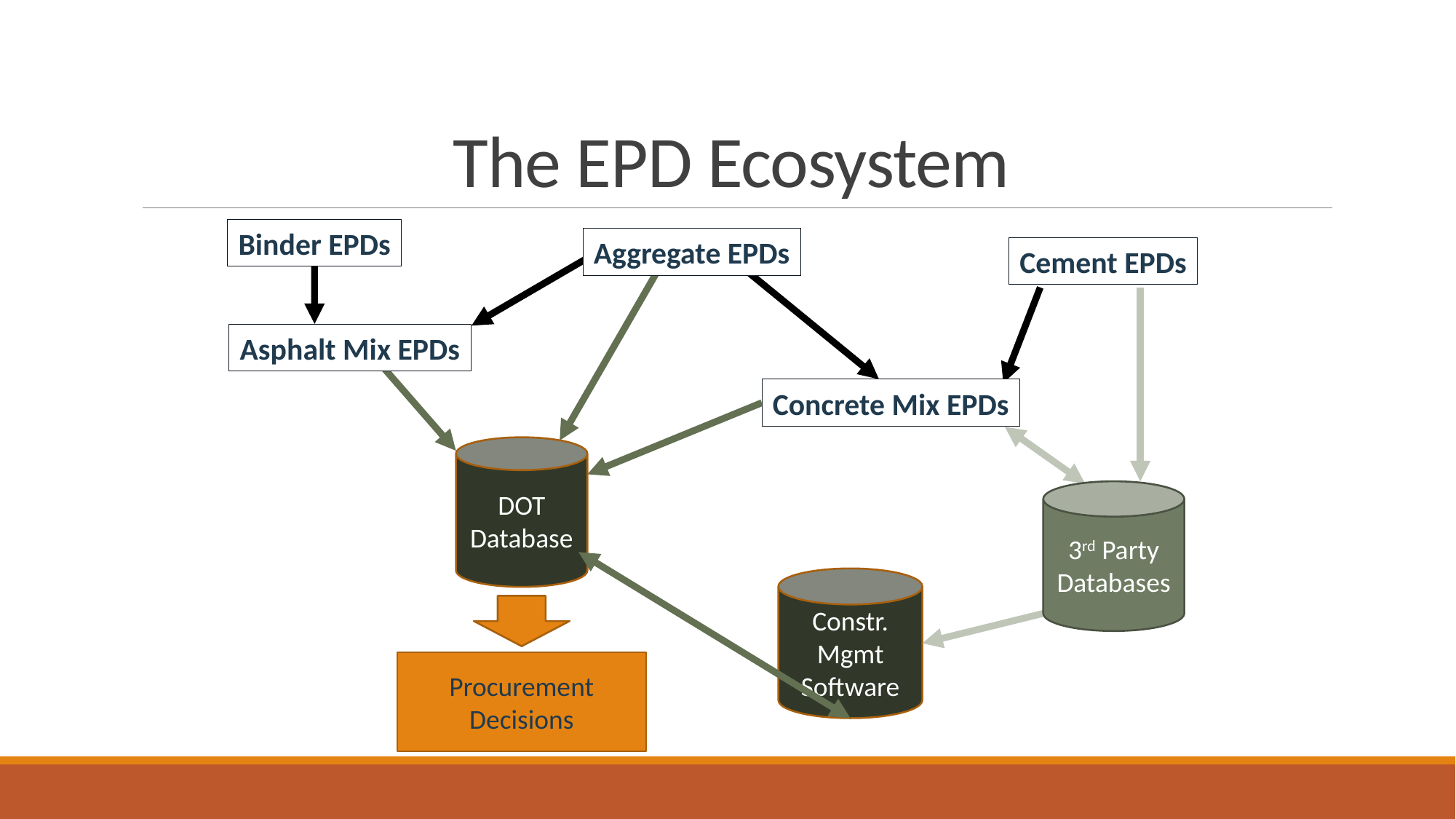

# The EPD Ecosystem
Binder EPDs
Aggregate EPDs
Cement EPDs
Asphalt Mix EPDs
Concrete Mix EPDs
DOT
Database
3rd Party
Databases
Constr.
Mgmt
Software

Procurement Decisions